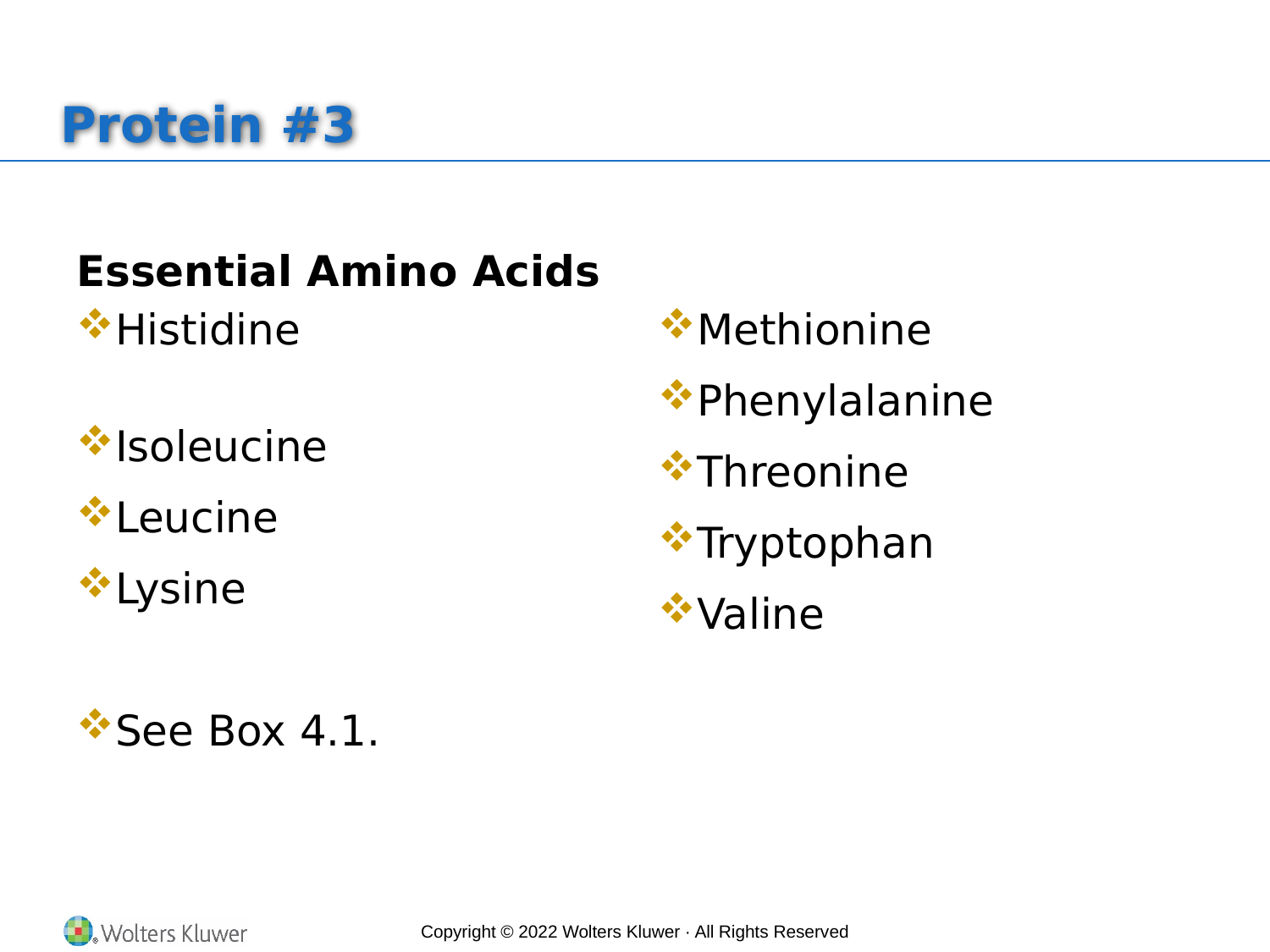

# Protein #3
Essential Amino Acids

Histidine
Isoleucine
Leucine
Lysine

See Box 4.1.
Methionine
Phenylalanine
Threonine
Tryptophan
Valine